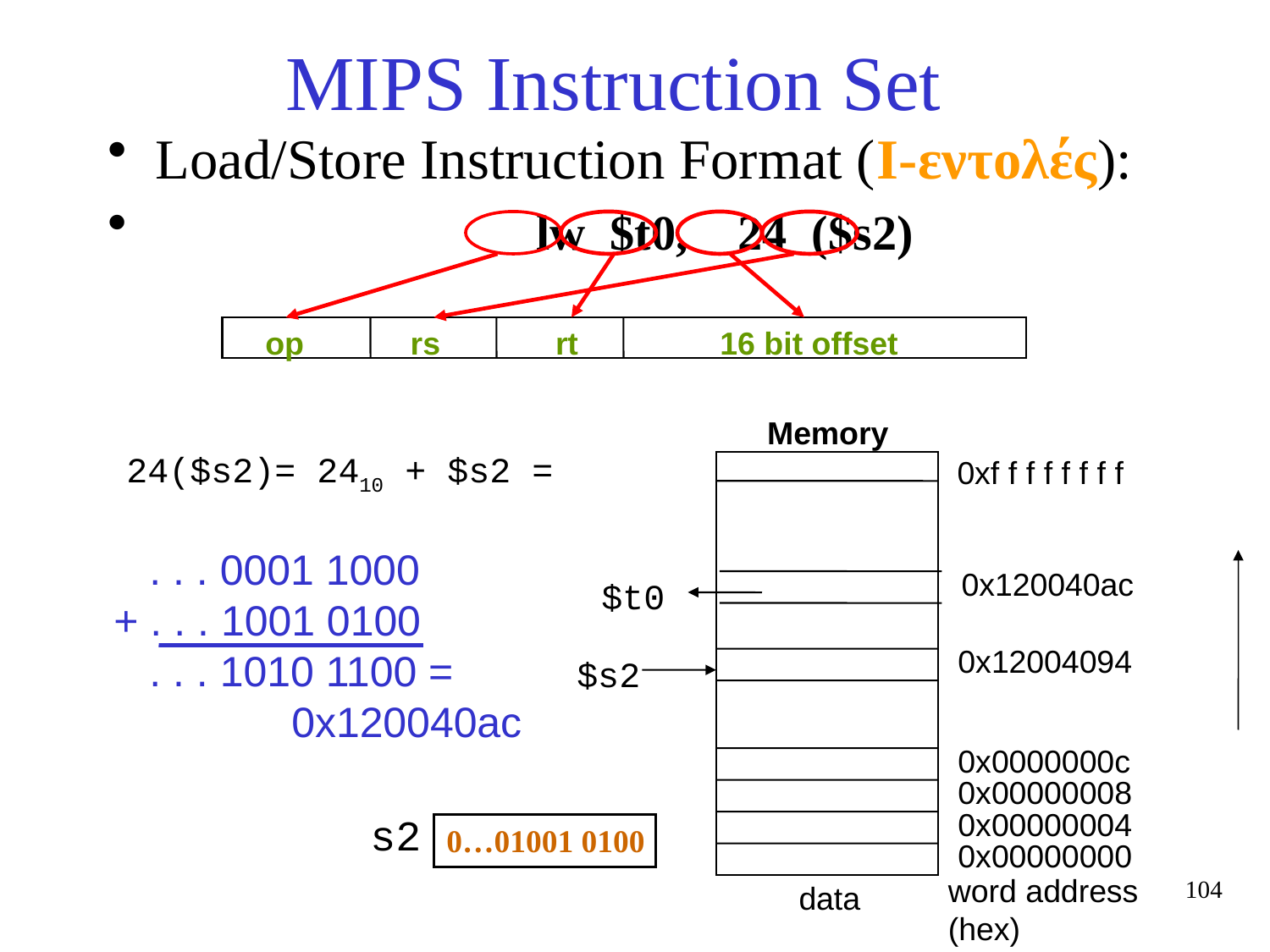

# MIPS Instruction Set
Load/Store Instruction Format (I-εντολές):
			lw  $t0,    24  ($s2)

op            rs             rt                16 bit offset

Memory
24($s2)= 2410 + $s2 =
0xf f f f f f f f

0x12004094
$s2

0x0000000c

0x00000008

0x00000004

0x00000000

word address
(hex)
data
   . . . 0001 1000
+ . . . 1001 0100
   . . . 1010 1100 =
               0x120040ac

0x120040ac
 $t0

s2
0…01001 0100

104